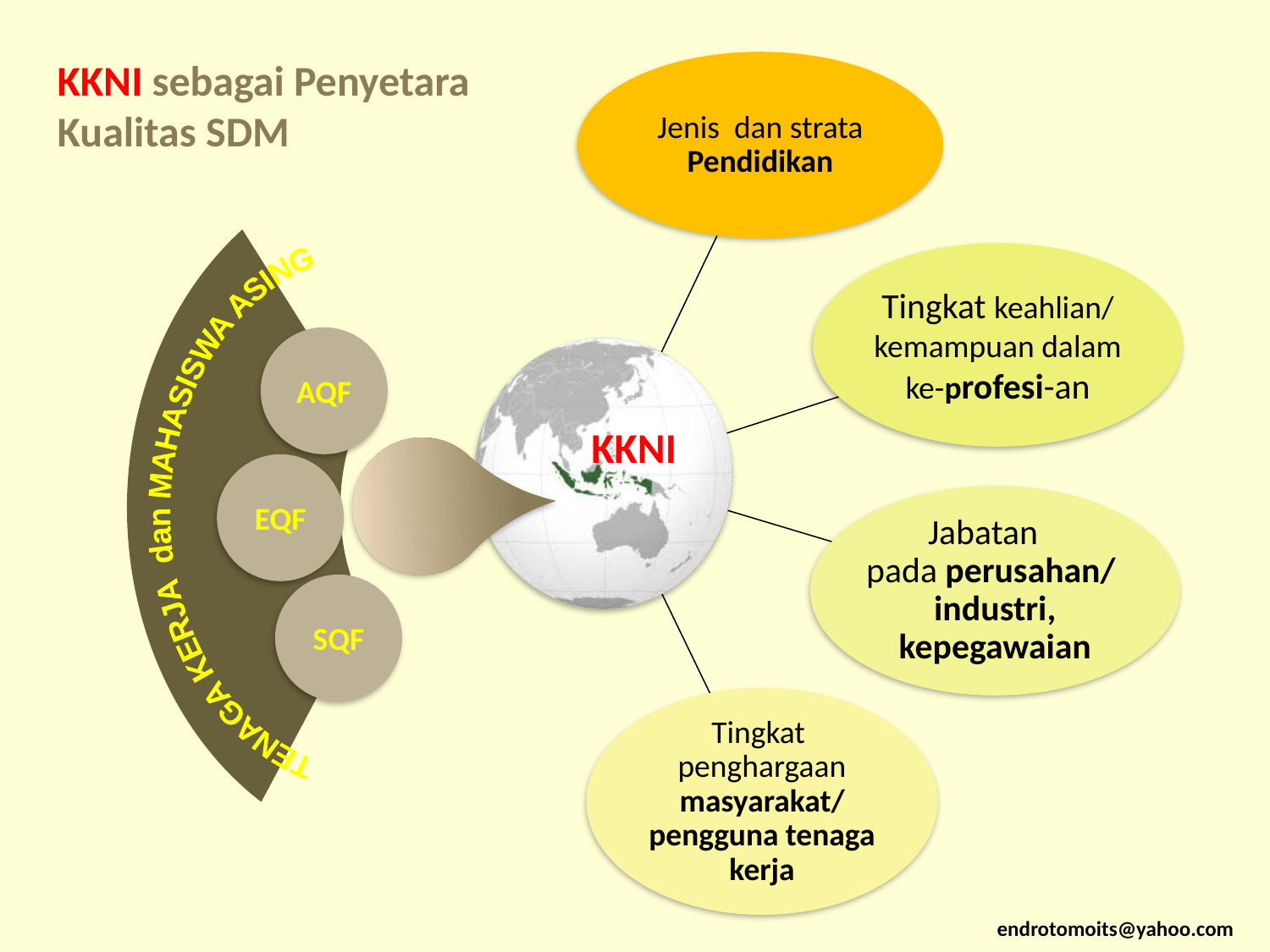

Jenis  dan strata Pendidikan
Tingkat keahlian/ kemampuan dalam ke-profesi-an
Jabatan
pada perusahan/
industri, kepegawaian
Tingkat
penghargaan masyarakat/ pengguna tenaga kerja
KKNI sebagai Penyetara
Kualitas SDM

TENAGA KERJA  dan MAHASISWA ASING
AQF
EQF
SQF
KKNI

endrotomoits@yahoo.com